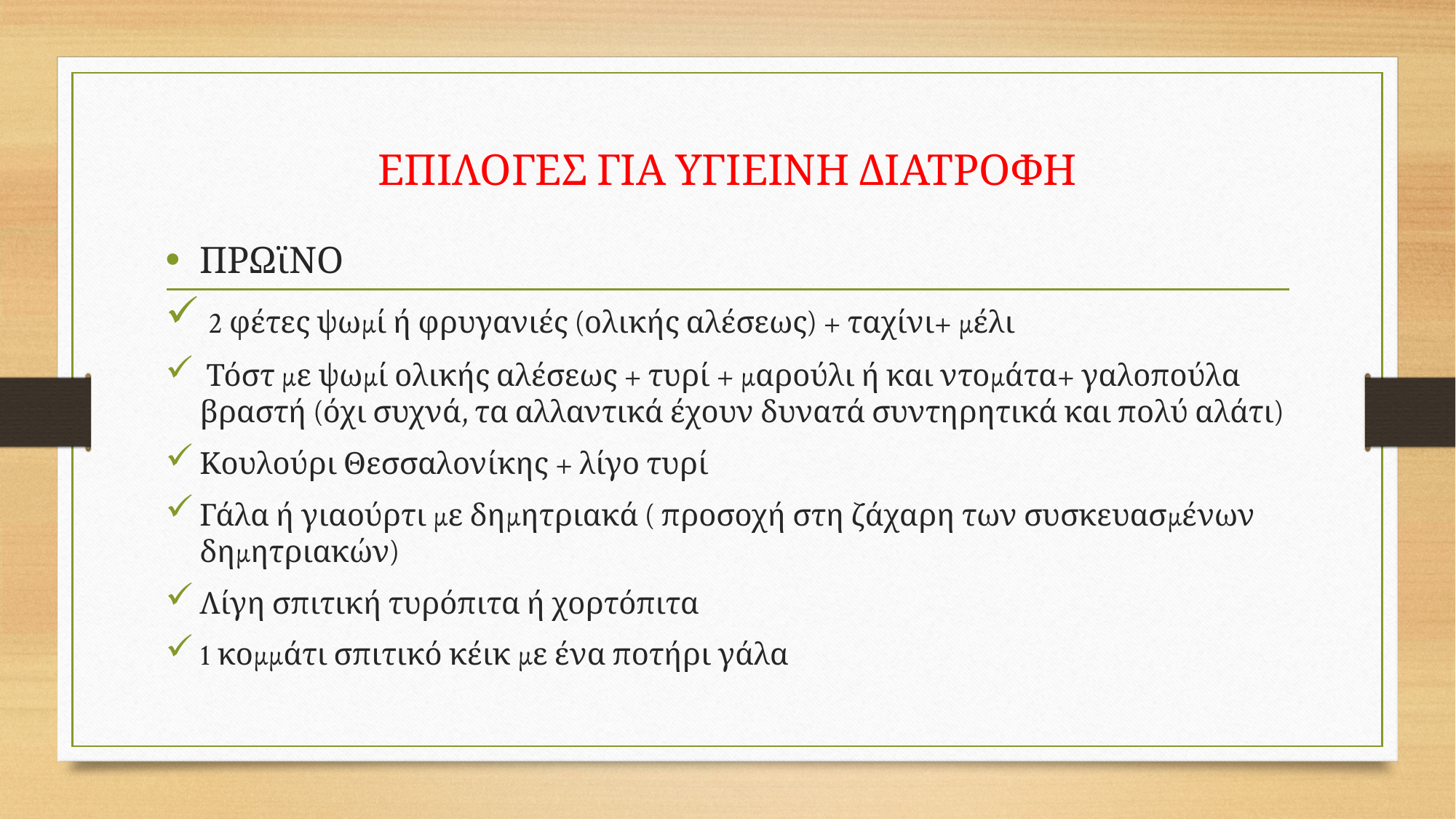

# ΕΠΙΛΟΓΕΣ ΓΙΑ ΥΓΙΕΙΝΗ ΔΙΑΤΡΟΦΗ
ΠΡΩϊΝΟ
 2 φέτες ψωμί ή φρυγανιές (ολικής αλέσεως) + ταχίνι+ μέλι
 Τόστ με ψωμί ολικής αλέσεως + τυρί + μαρούλι ή και ντομάτα+ γαλοπούλα βραστή (όχι συχνά, τα αλλαντικά έχουν δυνατά συντηρητικά και πολύ αλάτι)
Κουλούρι Θεσσαλονίκης + λίγο τυρί
Γάλα ή γιαούρτι με δημητριακά ( προσοχή στη ζάχαρη των συσκευασμένων δημητριακών)
Λίγη σπιτική τυρόπιτα ή χορτόπιτα
1 κομμάτι σπιτικό κέικ με ένα ποτήρι γάλα